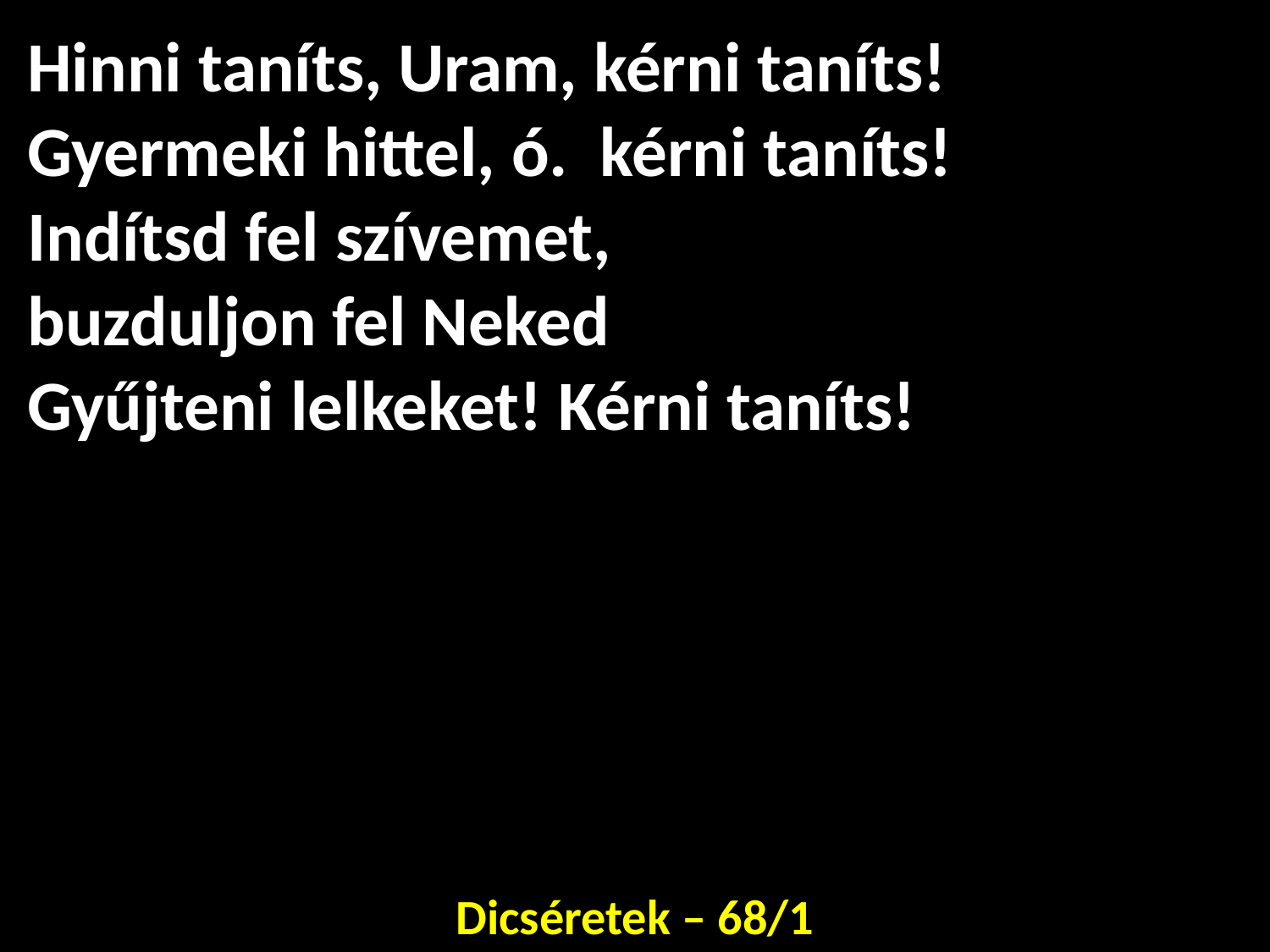

# Hinni taníts, Uram, kérni taníts! Gyermeki hittel, ó.  kérni taníts! Indítsd fel szívemet, buzduljon fel Neked Gyűjteni lelkeket! Kérni taníts!
Dicséretek – 68/1